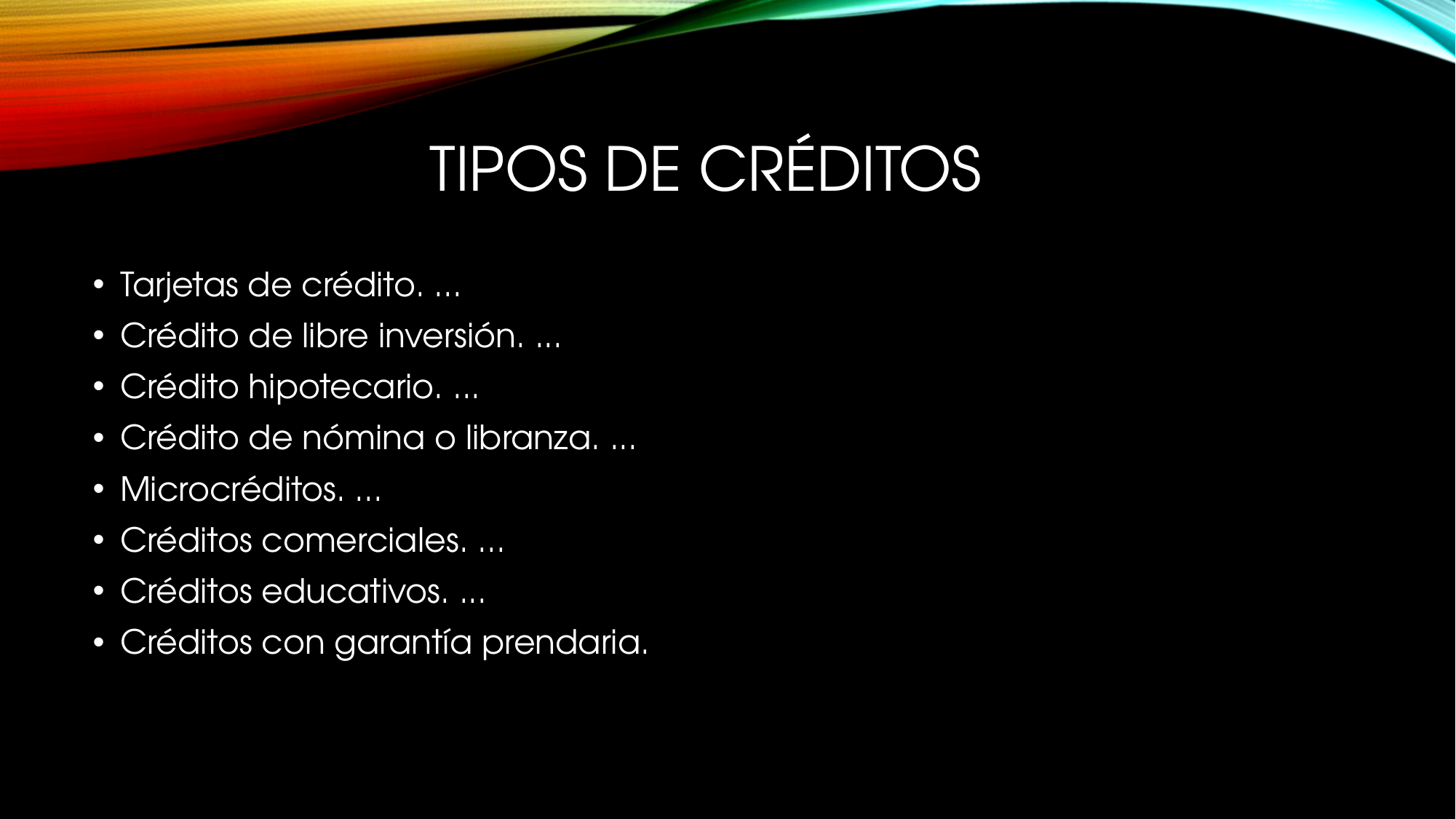

# Tipos de créditos
Tarjetas de crédito. ...
Crédito de libre inversión. ...
Crédito hipotecario. ...
Crédito de nómina o libranza. ...
Microcréditos. ...
Créditos comerciales. ...
Créditos educativos. ...
Créditos con garantía prendaria.